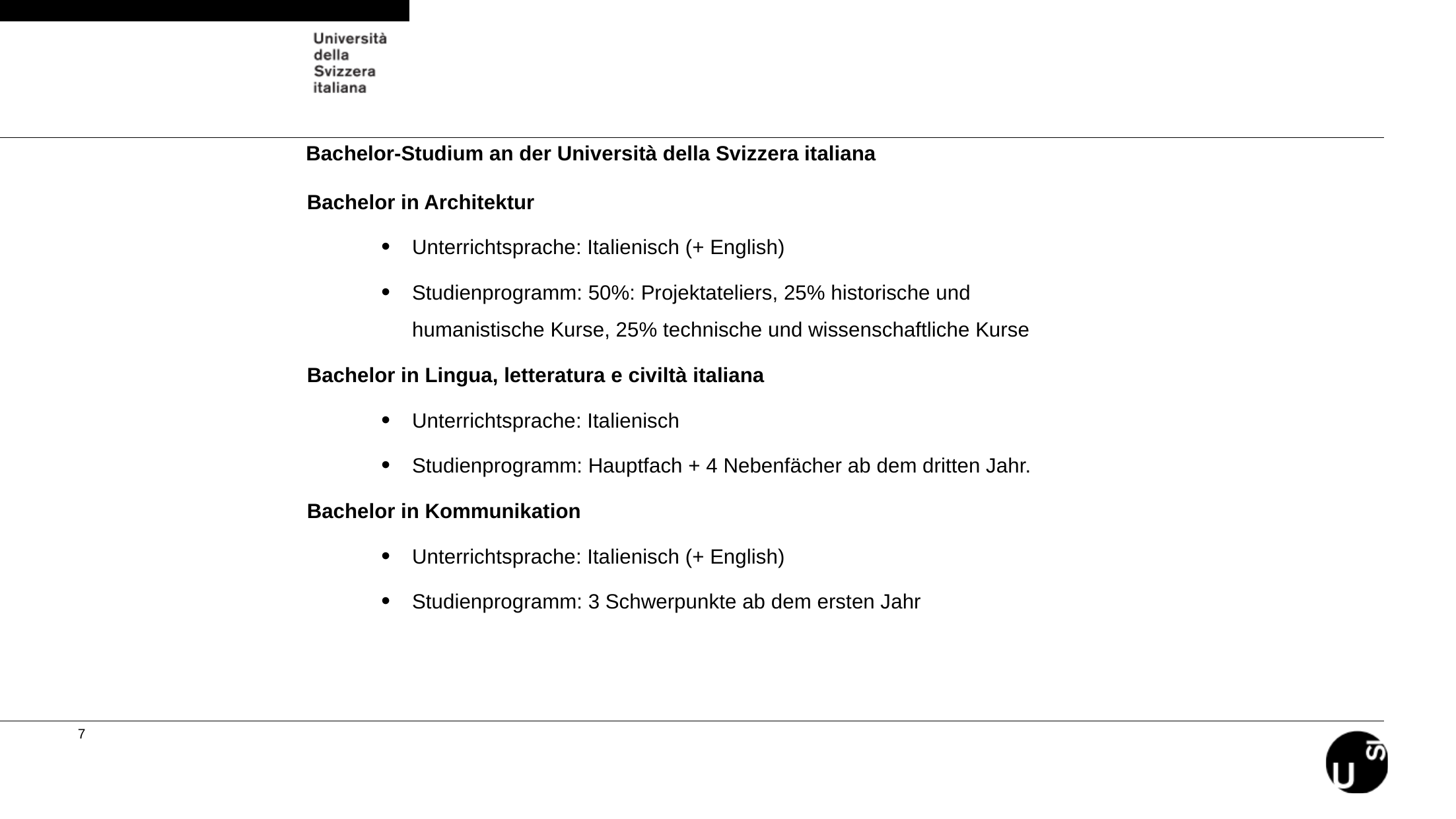

Bachelor-Studium an der Università della Svizzera italiana
Bachelor in Architektur
Unterrichtsprache: Italienisch (+ English)
Studienprogramm: 50%: Projektateliers, 25% historische und humanistische Kurse, 25% technische und wissenschaftliche Kurse
Bachelor in Lingua, letteratura e civiltà italiana
Unterrichtsprache: Italienisch
Studienprogramm: Hauptfach + 4 Nebenfächer ab dem dritten Jahr.
Bachelor in Kommunikation
Unterrichtsprache: Italienisch (+ English)
Studienprogramm: 3 Schwerpunkte ab dem ersten Jahr